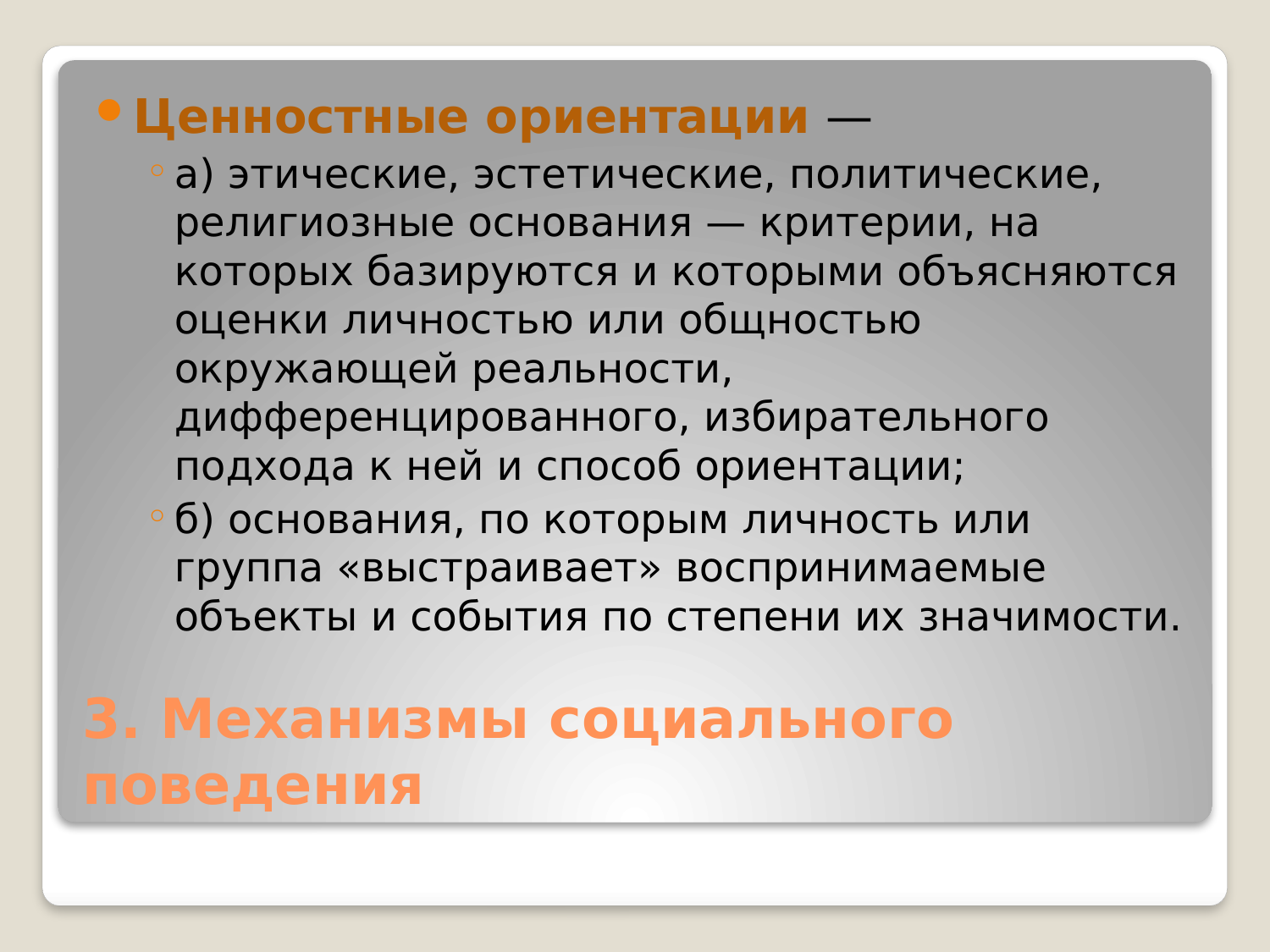

Ценностные ориентации —
а) этические, эстетические, политические, религиозные основания — критерии, на которых базируются и которыми объясняются оценки личностью или общностью окружающей реальности, дифференцированного, избирательного подхода к ней и способ ориентации;
б) основания, по которым личность или группа «выстраивает» воспринимаемые объекты и события по степени их значимости.
# 3. Механизмы социального поведения